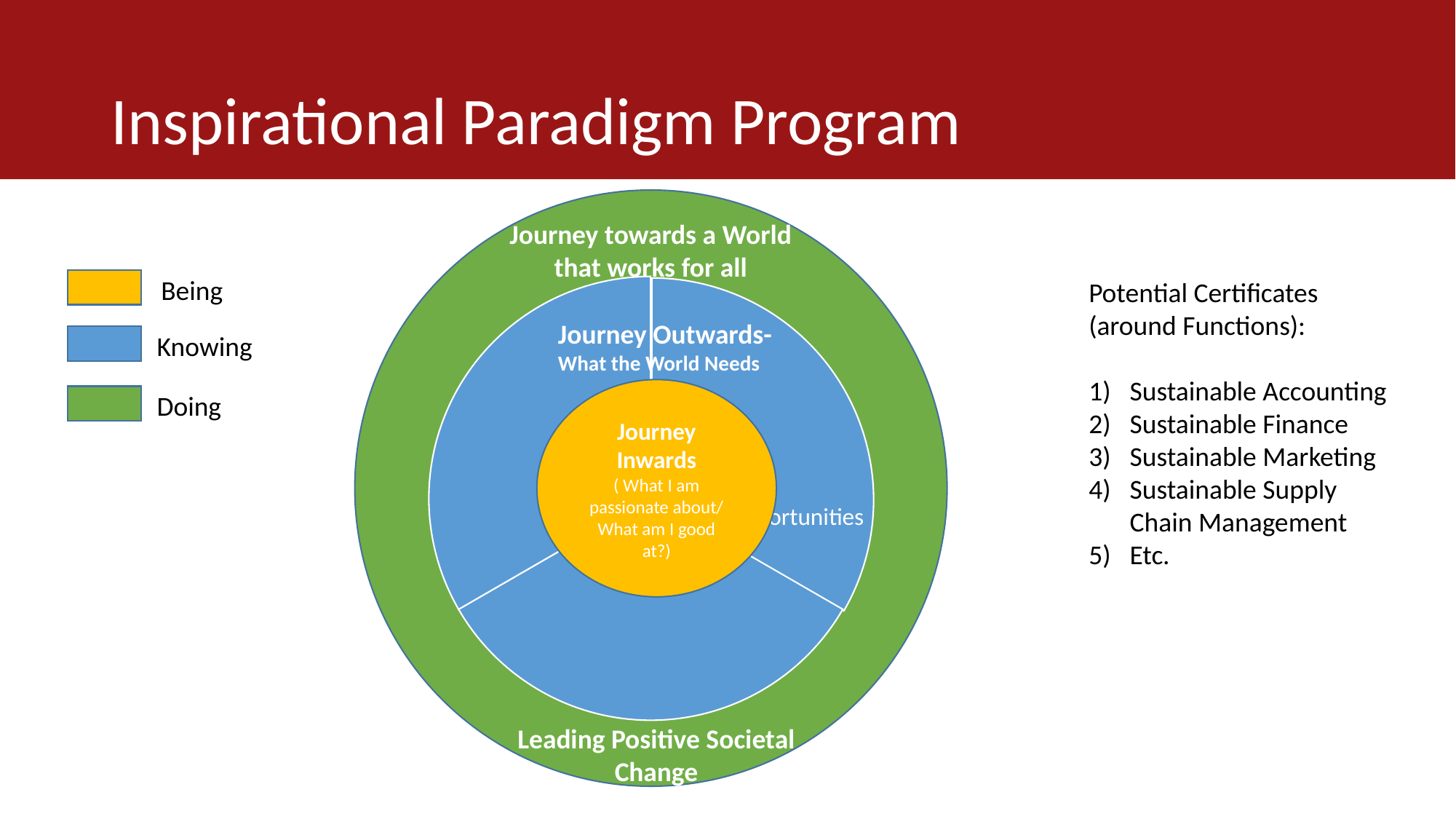

# Inspirational Paradigm Program

Journey towards a World that works for all

Sustainability Challenges and Opportunities

Being

Potential Certificates (around Functions):

Sustainable Accounting
Sustainable Finance
Sustainable Marketing
Sustainable Supply Chain Management
Etc.
Journey Outwards- What the World Needs
Knowing

Journey Inwards
( What I am passionate about/ What am I good at?)
Doing

Leading Positive Societal Change